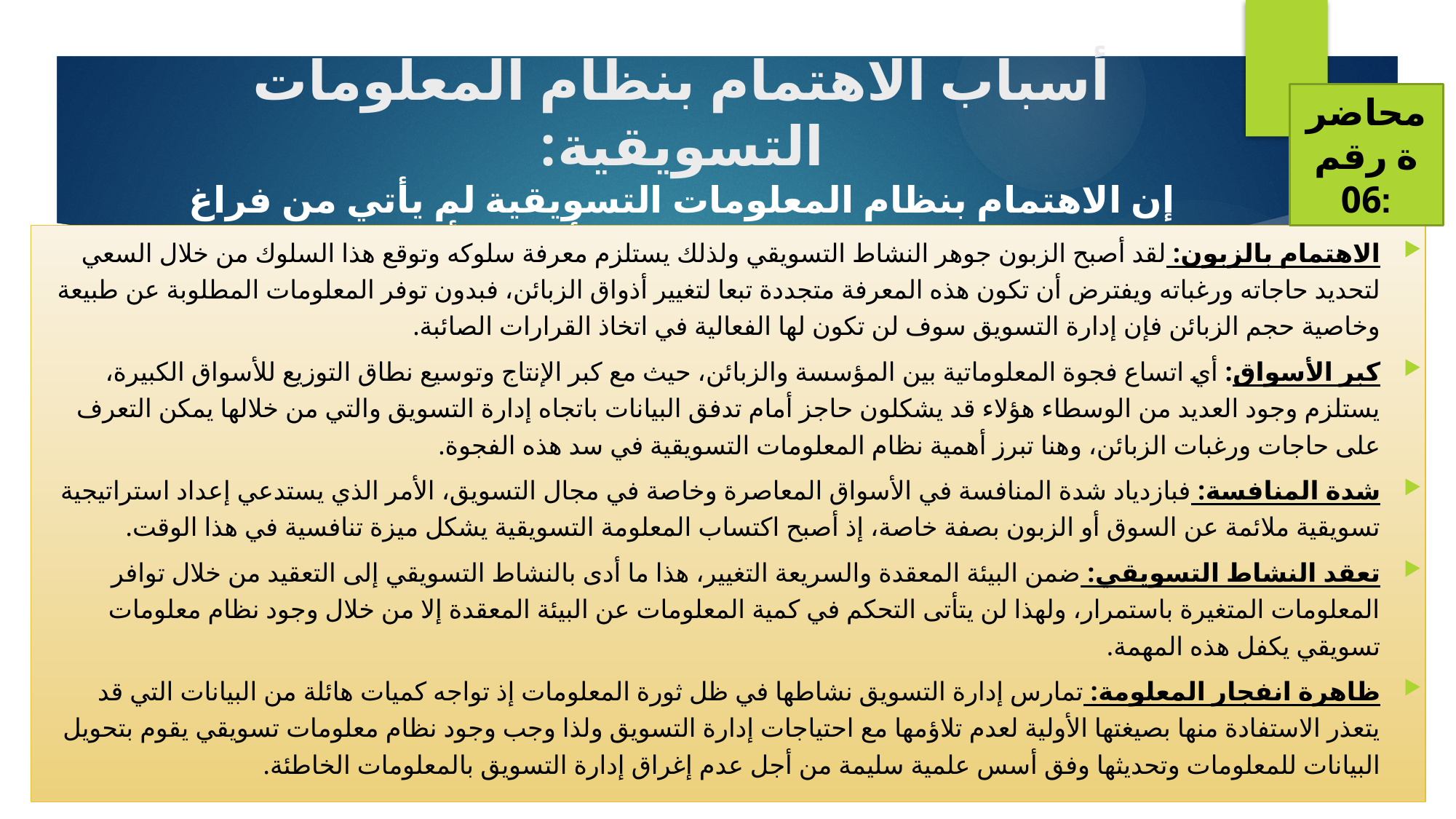

محاضرة رقم 06:
# أسباب الاهتمام بنظام المعلومات التسويقية: إن الاهتمام بنظام المعلومات التسويقية لم يأتي من فراغ وإنما محصلة للعديد من الأسباب أهمها:
الاهتمام بالزبون: لقد أصبح الزبون جوهر النشاط التسويقي ولذلك يستلزم معرفة سلوكه وتوقع هذا السلوك من خلال السعي لتحديد حاجاته ورغباته ويفترض أن تكون هذه المعرفة متجددة تبعا لتغيير أذواق الزبائن، فبدون توفر المعلومات المطلوبة عن طبيعة وخاصية حجم الزبائن فإن إدارة التسويق سوف لن تكون لها الفعالية في اتخاذ القرارات الصائبة.
كبر الأسواق: أي اتساع فجوة المعلوماتية بين المؤسسة والزبائن، حيث مع كبر الإنتاج وتوسيع نطاق التوزيع للأسواق الكبيرة، يستلزم وجود العديد من الوسطاء هؤلاء قد يشكلون حاجز أمام تدفق البيانات باتجاه إدارة التسويق والتي من خلالها يمكن التعرف على حاجات ورغبات الزبائن، وهنا تبرز أهمية نظام المعلومات التسويقية في سد هذه الفجوة.
شدة المنافسة: فبازدياد شدة المنافسة في الأسواق المعاصرة وخاصة في مجال التسويق، الأمر الذي يستدعي إعداد استراتيجية تسويقية ملائمة عن السوق أو الزبون بصفة خاصة، إذ أصبح اكتساب المعلومة التسويقية يشكل ميزة تنافسية في هذا الوقت.
تعقد النشاط التسويقي: ضمن البيئة المعقدة والسريعة التغيير، هذا ما أدى بالنشاط التسويقي إلى التعقيد من خلال توافر المعلومات المتغيرة باستمرار، ولهذا لن يتأتى التحكم في كمية المعلومات عن البيئة المعقدة إلا من خلال وجود نظام معلومات تسويقي يكفل هذه المهمة.
ظاهرة انفجار المعلومة: تمارس إدارة التسويق نشاطها في ظل ثورة المعلومات إذ تواجه كميات هائلة من البيانات التي قد يتعذر الاستفادة منها بصيغتها الأولية لعدم تلاؤمها مع احتياجات إدارة التسويق ولذا وجب وجود نظام معلومات تسويقي يقوم بتحويل البيانات للمعلومات وتحديثها وفق أسس علمية سليمة من أجل عدم إغراق إدارة التسويق بالمعلومات الخاطئة.